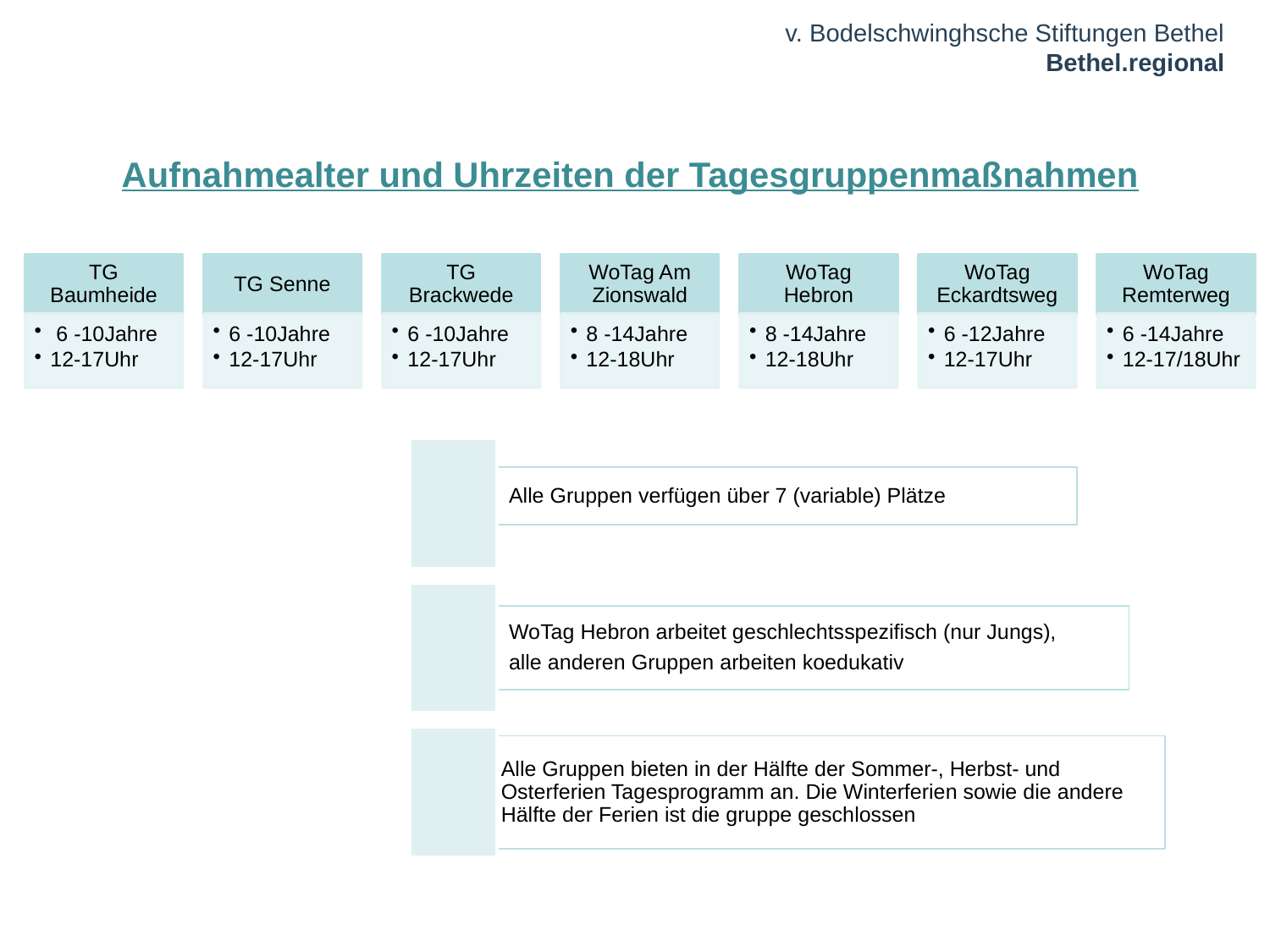

Aufnahmealter und Uhrzeiten der Tagesgruppenmaßnahmen
TG Baumheide
 6 -10Jahre
12-17Uhr
TG Senne
6 -10Jahre
12-17Uhr
TG Brackwede
6 -10Jahre
12-17Uhr
WoTag Am Zionswald
8 -14Jahre
12-18Uhr
WoTag Hebron
8 -14Jahre
12-18Uhr
WoTag Eckardtsweg
6 -12Jahre
12-17Uhr
WoTag Remterweg
6 -14Jahre
12-17/18Uhr
Alle Gruppen verfügen über 7 (variable) Plätze
WoTag Hebron arbeitet geschlechtsspezifisch (nur Jungs),
alle anderen Gruppen arbeiten koedukativ
Alle Gruppen bieten in der Hälfte der Sommer-, Herbst- und Osterferien Tagesprogramm an. Die Winterferien sowie die andere Hälfte der Ferien ist die gruppe geschlossen